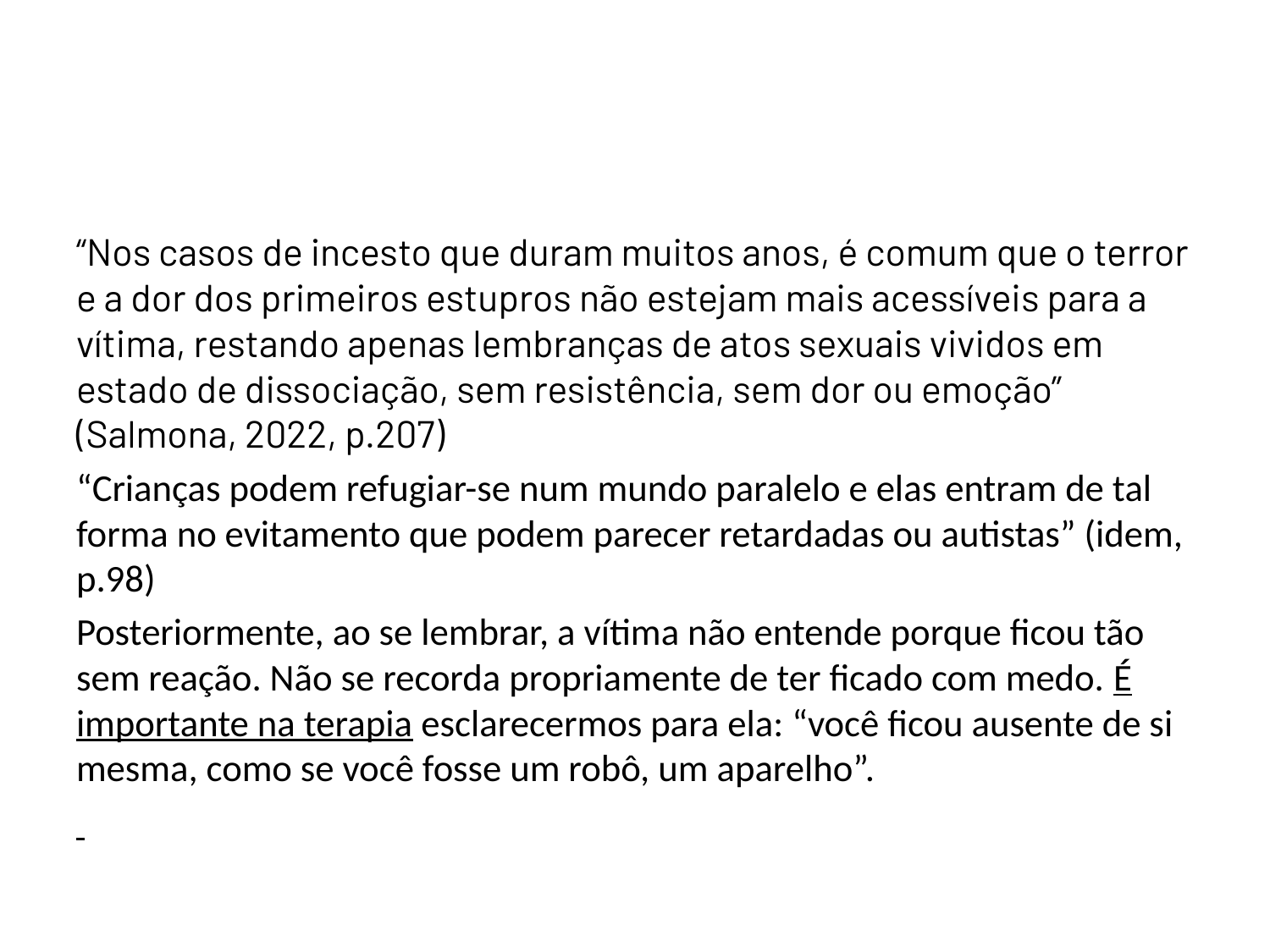

#
“Nos casos de incesto que duram muitos anos, é comum que o terror e a dor dos primeiros estupros não estejam mais acessíveis para a vítima, restando apenas lembranças de atos sexuais vividos em estado de dissociação, sem resistência, sem dor ou emoção” (Salmona, 2022, p.207)
“Crianças podem refugiar-se num mundo paralelo e elas entram de tal forma no evitamento que podem parecer retardadas ou autistas” (idem, p.98)
Posteriormente, ao se lembrar, a vítima não entende porque ficou tão sem reação. Não se recorda propriamente de ter ficado com medo. É importante na terapia esclarecermos para ela: “você ficou ausente de si mesma, como se você fosse um robô, um aparelho”.